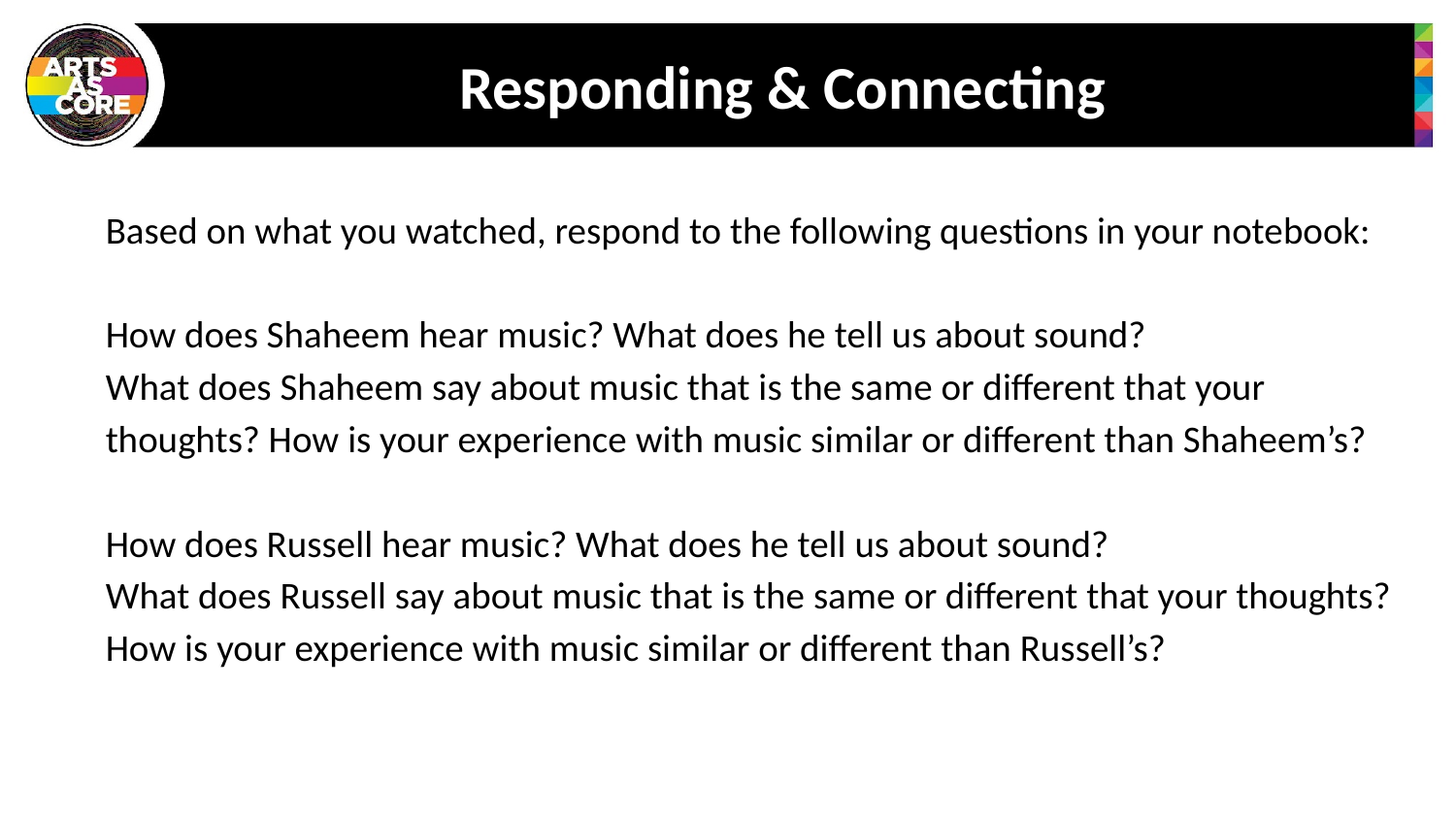

# Responding & Connecting

Based on what you watched, respond to the following questions in your notebook:

How does Shaheem hear music? What does he tell us about sound?
What does Shaheem say about music that is the same or different that your thoughts? How is your experience with music similar or different than Shaheem’s?

How does Russell hear music? What does he tell us about sound?
What does Russell say about music that is the same or different that your thoughts? How is your experience with music similar or different than Russell’s?